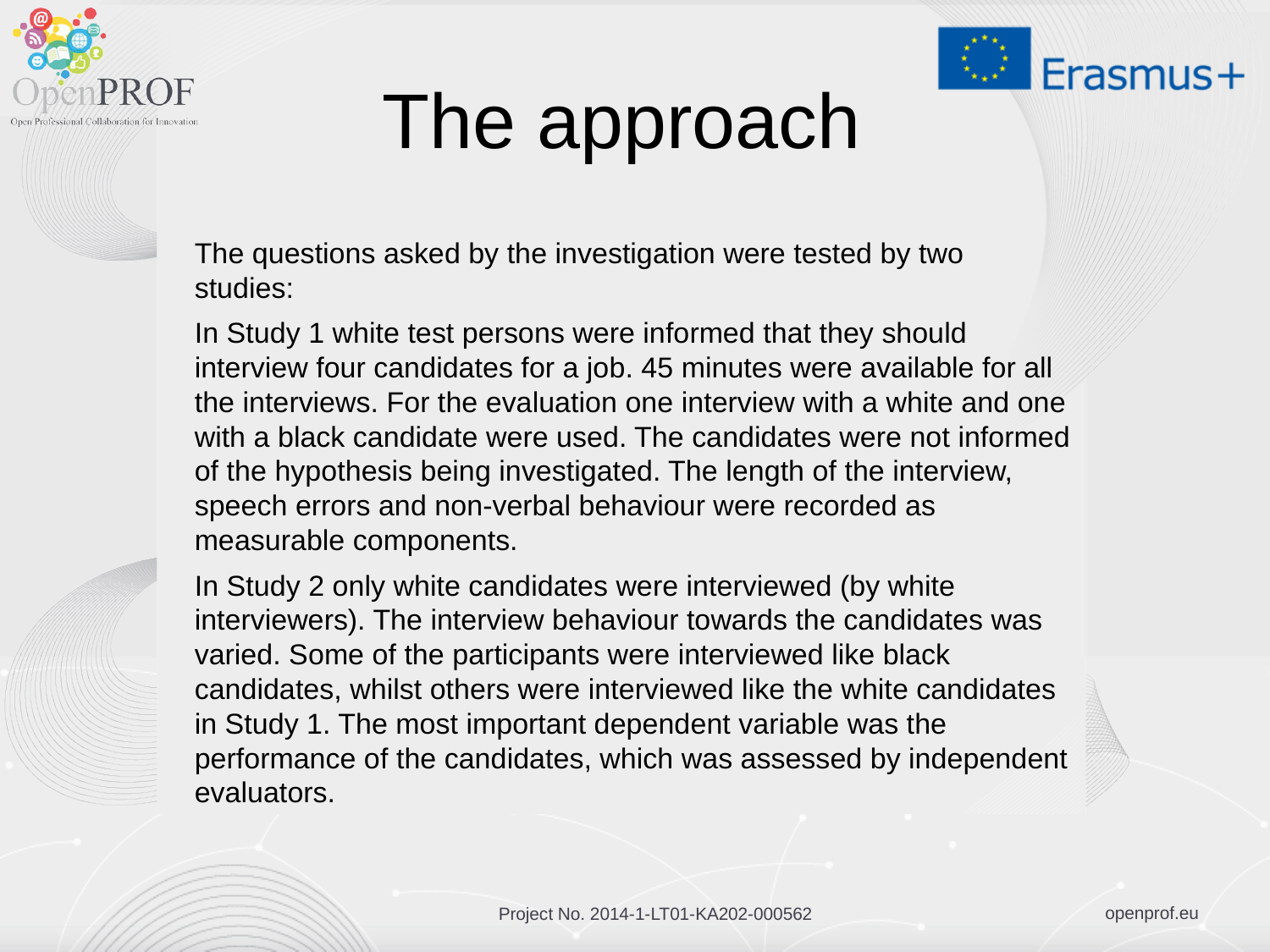

# The approach
The questions asked by the investigation were tested by two studies:
In Study 1 white test persons were informed that they should interview four candidates for a job. 45 minutes were available for all the interviews. For the evaluation one interview with a white and one with a black candidate were used. The candidates were not informed of the hypothesis being investigated. The length of the interview, speech errors and non-verbal behaviour were recorded as measurable components.
In Study 2 only white candidates were interviewed (by white interviewers). The interview behaviour towards the candidates was varied. Some of the participants were interviewed like black candidates, whilst others were interviewed like the white candidates in Study 1. The most important dependent variable was the performance of the candidates, which was assessed by independent evaluators.